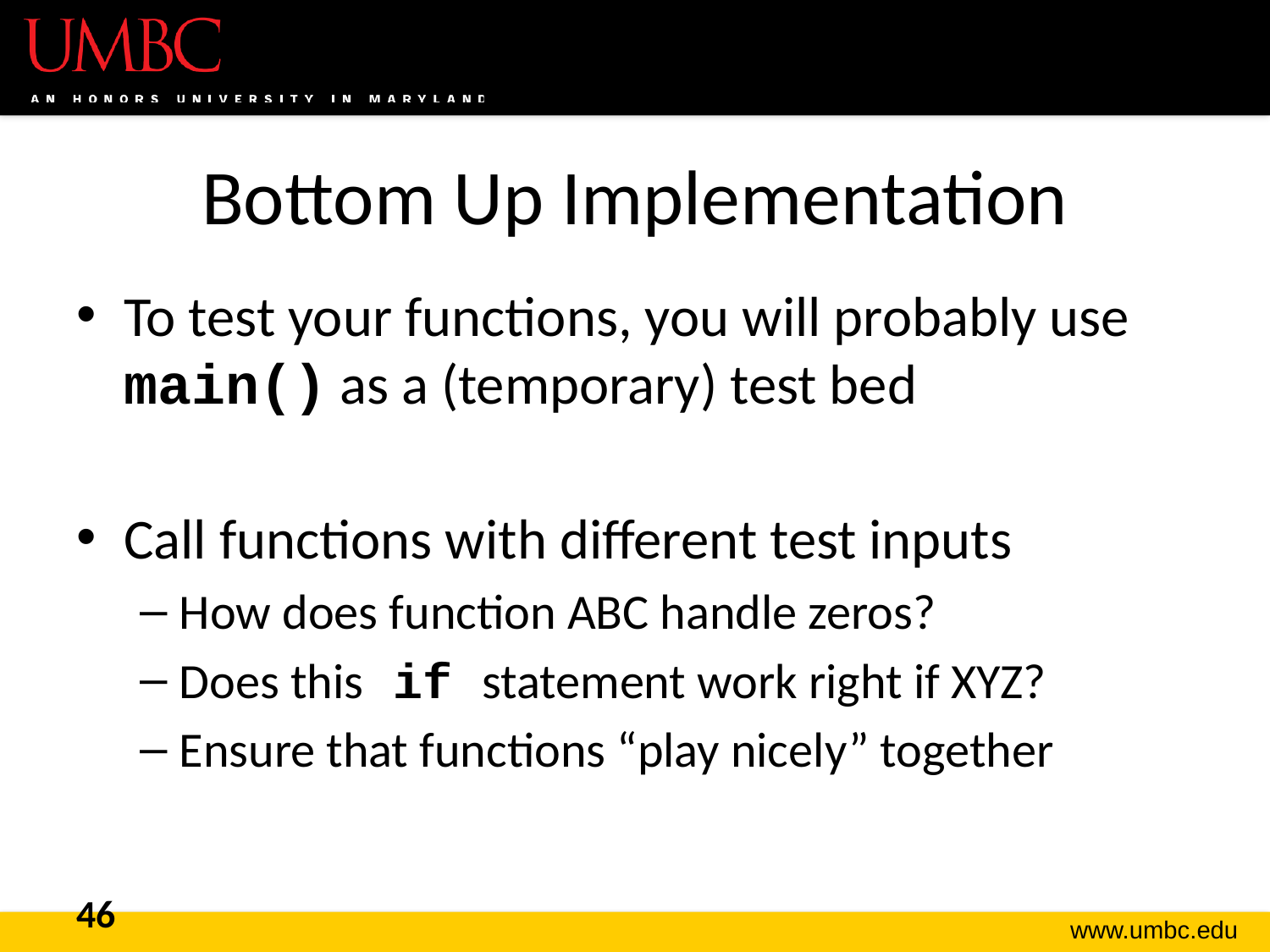

# Bottom Up Implementation
To test your functions, you will probably use main() as a (temporary) test bed

Call functions with different test inputs
How does function ABC handle zeros?
Does this if statement work right if XYZ?
Ensure that functions “play nicely” together
46